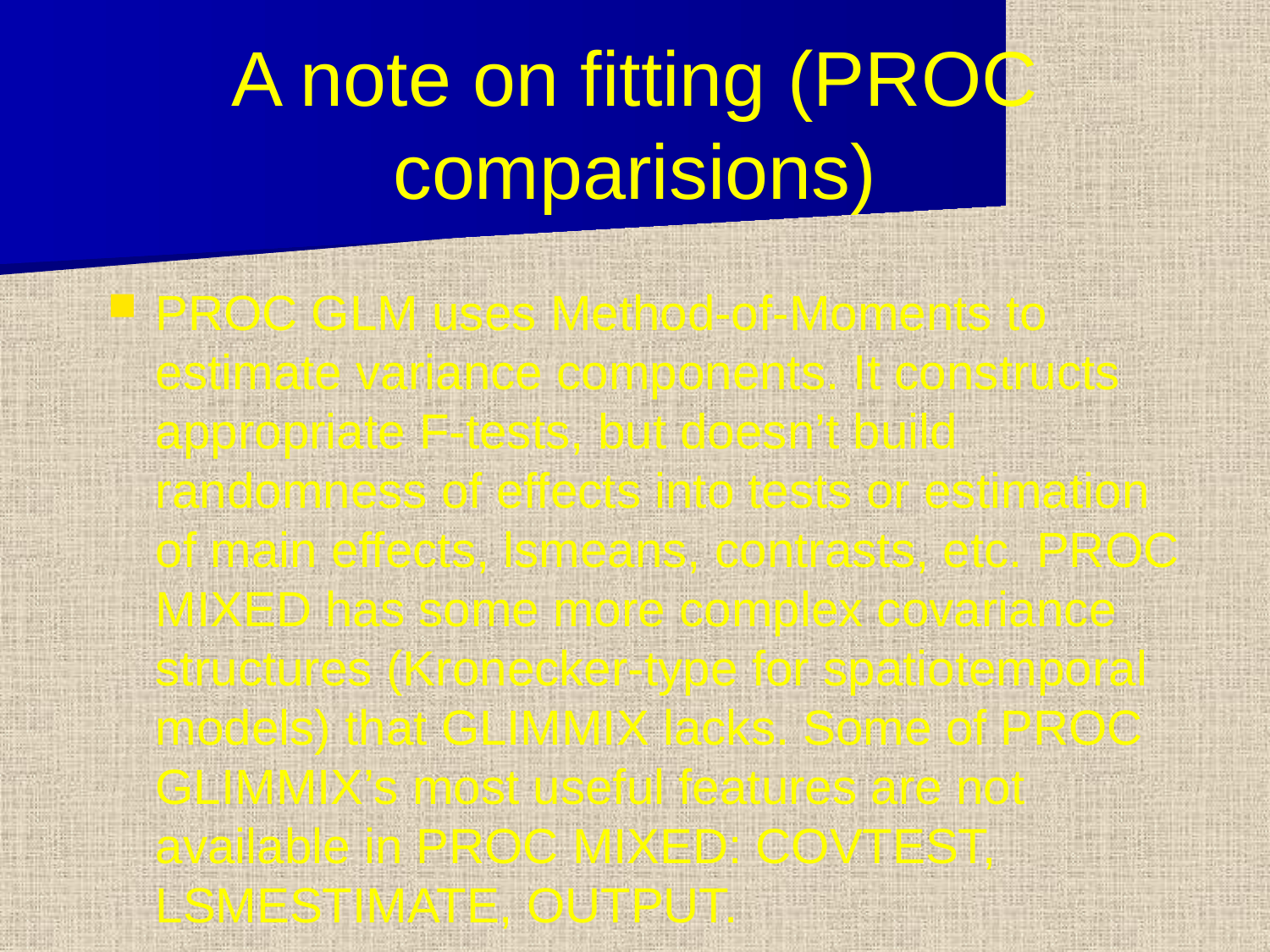

# A note on fitting (PROC comparisions)
PROC GLM uses Method-of-Moments to estimate variance components. It constructs appropriate F-tests, but doesn’t build randomness of effects into tests or estimation of main effects, lsmeans, contrasts, etc. PROC MIXED has some more complex covariance structures (Kronecker-type for spatiotemporal models) that GLIMMIX lacks. Some of PROC GLIMMIX’s most useful features are not available in PROC MIXED: COVTEST, LSMESTIMATE, OUTPUT.